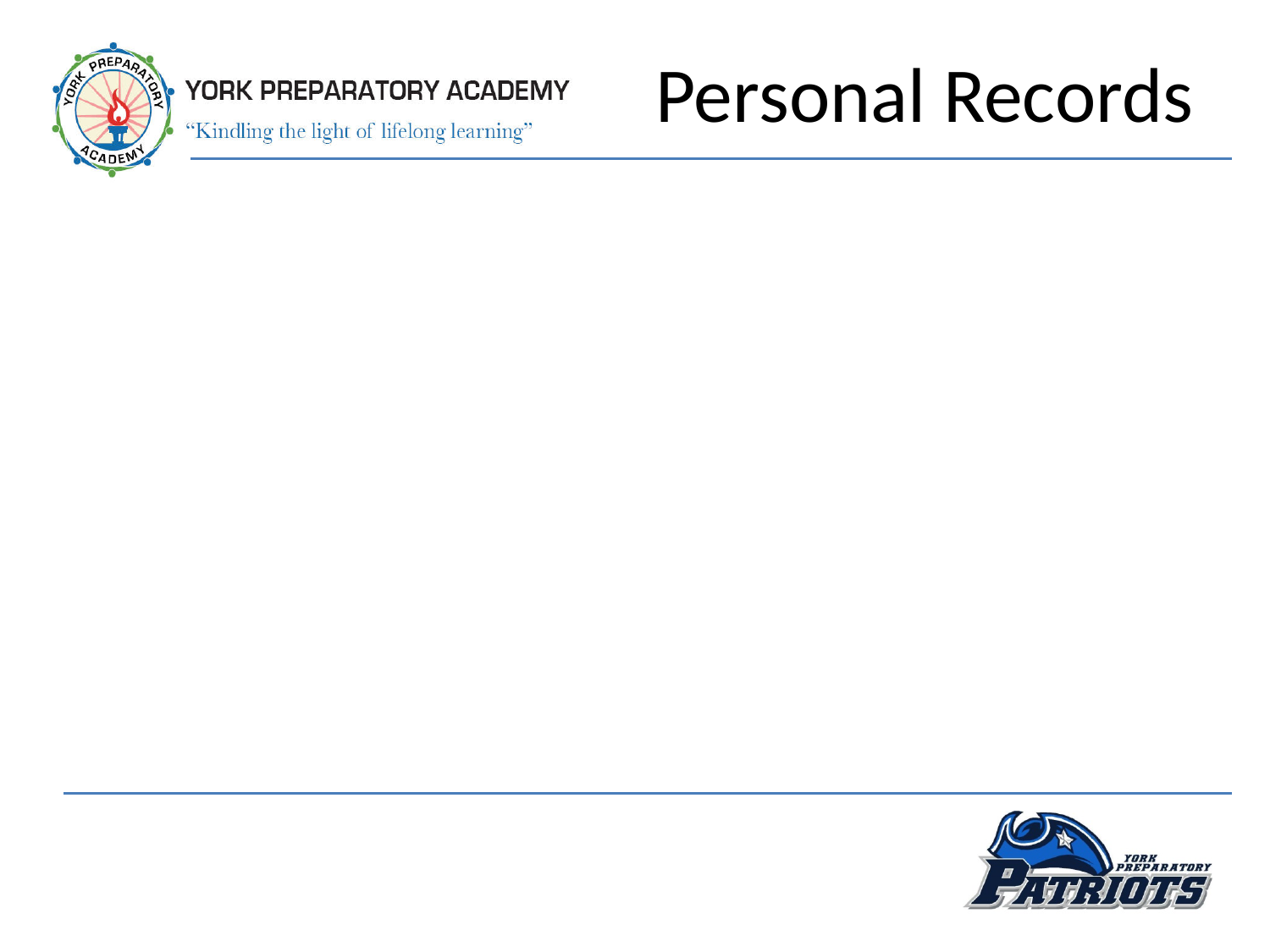

# Personal Records
Good personal records makes budgeting and long-range planning easier.
Your records also make it easier to prepare income tax returns, credit applications, and other financial forms.
You should keep five types of personal records:
Income and expenses records
Net worth statement
Personal property inventory
Tax records
Other miscellaneous documents